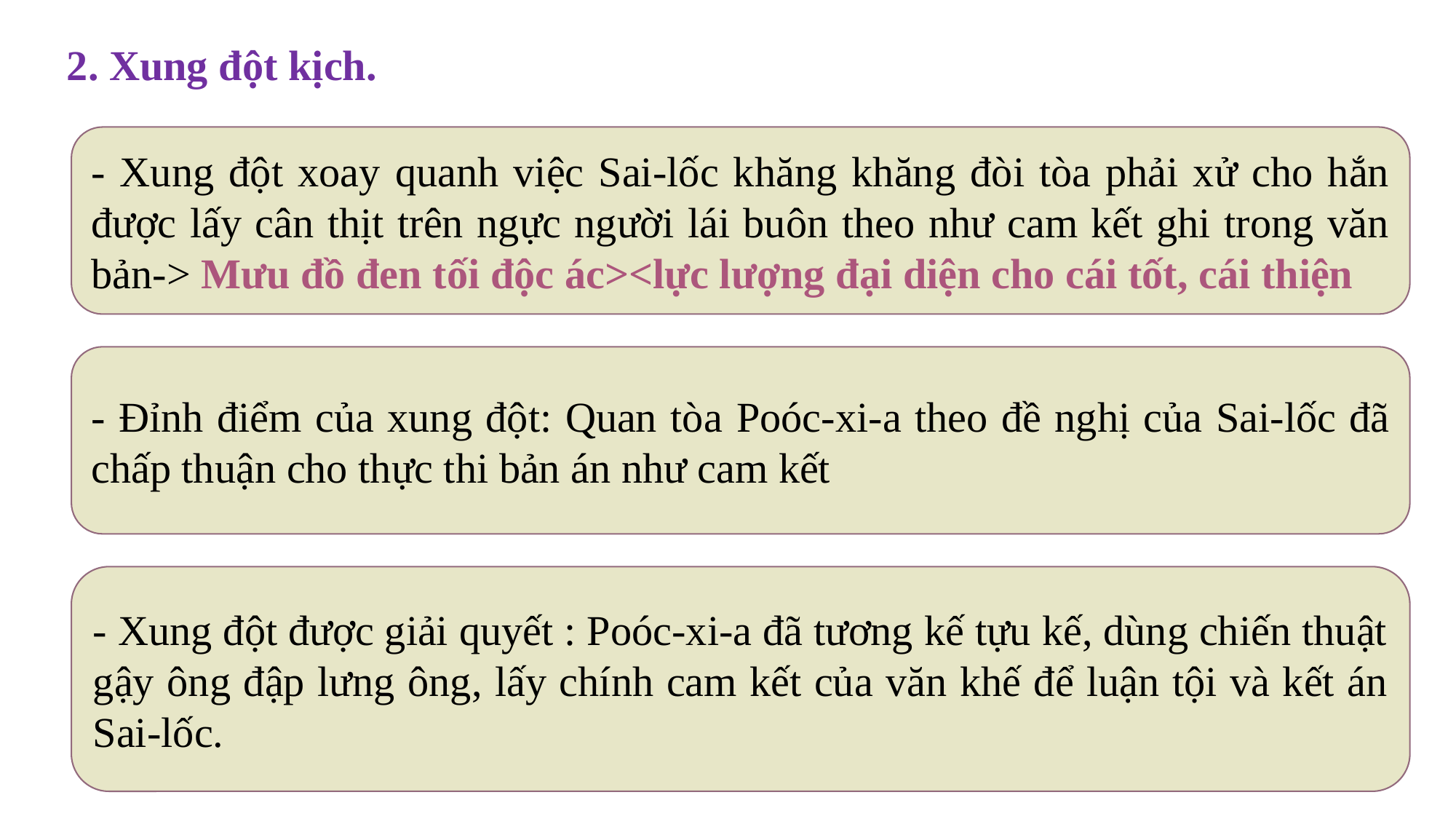

2. Xung đột kịch.
- Xung đột xoay quanh việc Sai-lốc khăng khăng đòi tòa phải xử cho hắn được lấy cân thịt trên ngực người lái buôn theo như cam kết ghi trong văn bản-> Mưu đồ đen tối độc ác><lực lượng đại diện cho cái tốt, cái thiện
- Đỉnh điểm của xung đột: Quan tòa Poóc-xi-a theo đề nghị của Sai-lốc đã chấp thuận cho thực thi bản án như cam kết
- Xung đột được giải quyết : Poóc-xi-a đã tương kế tựu kế, dùng chiến thuật gậy ông đập lưng ông, lấy chính cam kết của văn khế để luận tội và kết án Sai-lốc.